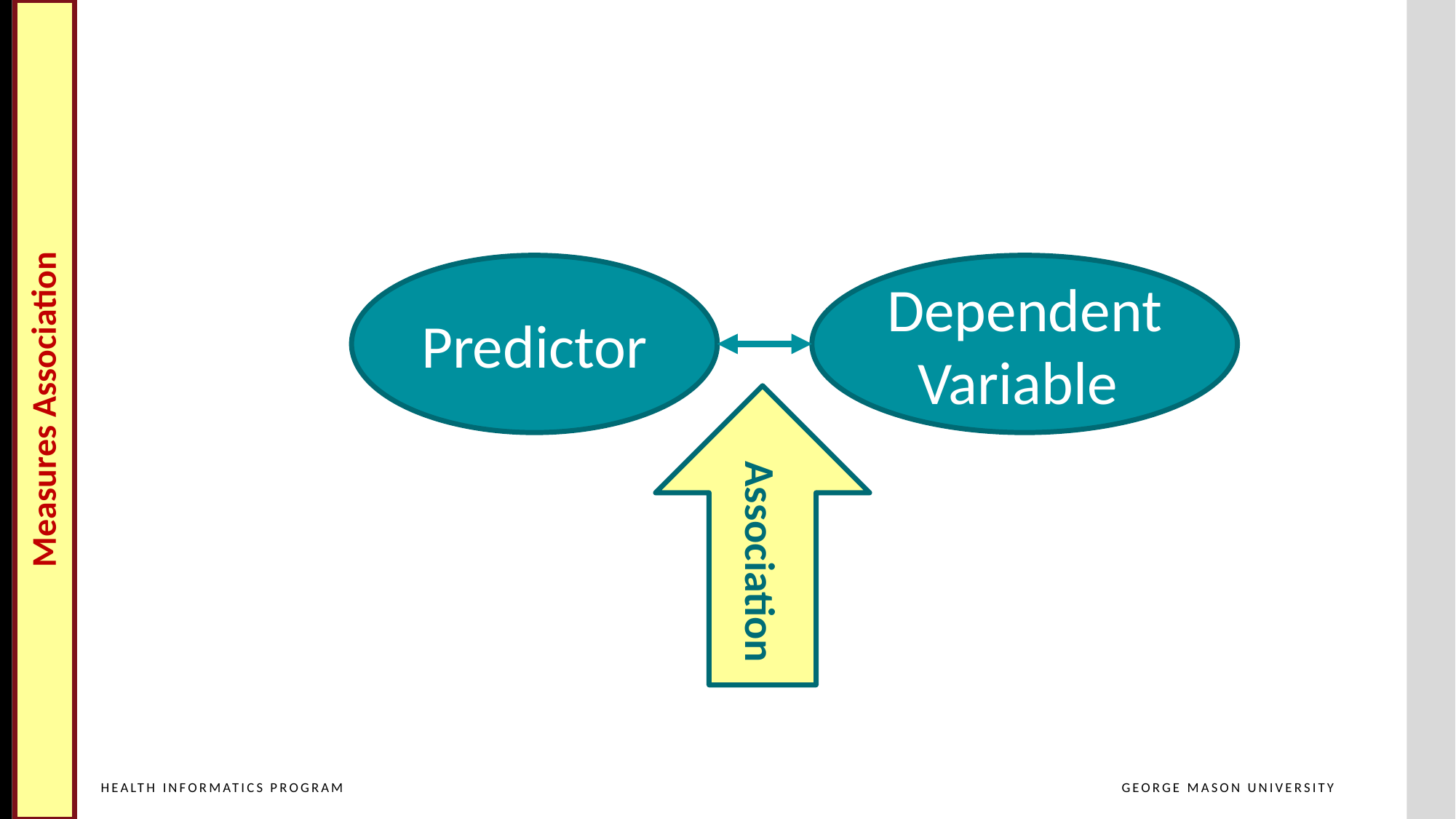

Cross Join

Predictor
Dependent
Variable
Measures Association
Association